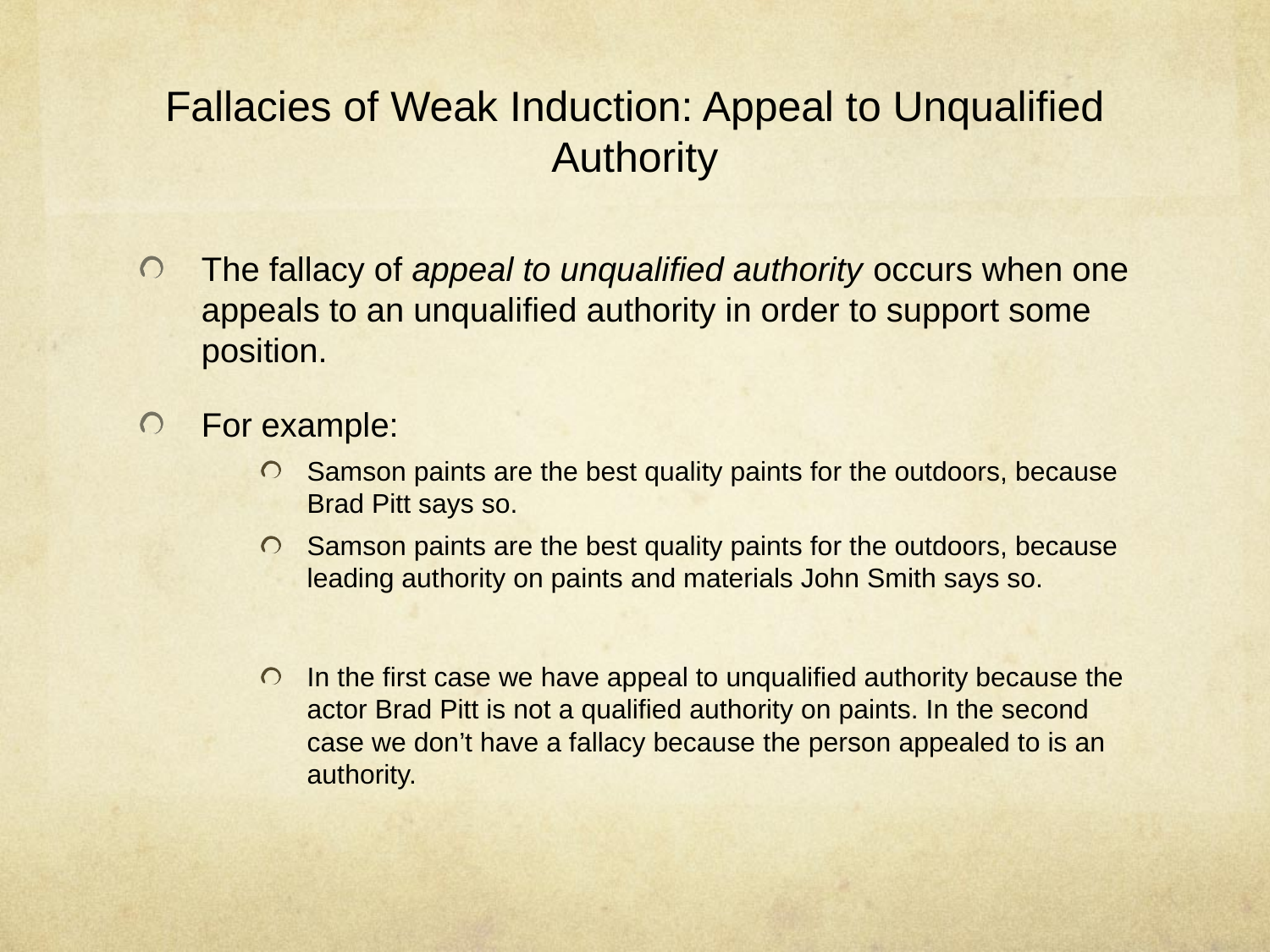

# Fallacies of Weak Induction: Appeal to Unqualified Authority
The fallacy of appeal to unqualified authority occurs when one appeals to an unqualified authority in order to support some position.
For example:
Samson paints are the best quality paints for the outdoors, because Brad Pitt says so.
Samson paints are the best quality paints for the outdoors, because leading authority on paints and materials John Smith says so.

In the first case we have appeal to unqualified authority because the actor Brad Pitt is not a qualified authority on paints. In the second case we don’t have a fallacy because the person appealed to is an authority.